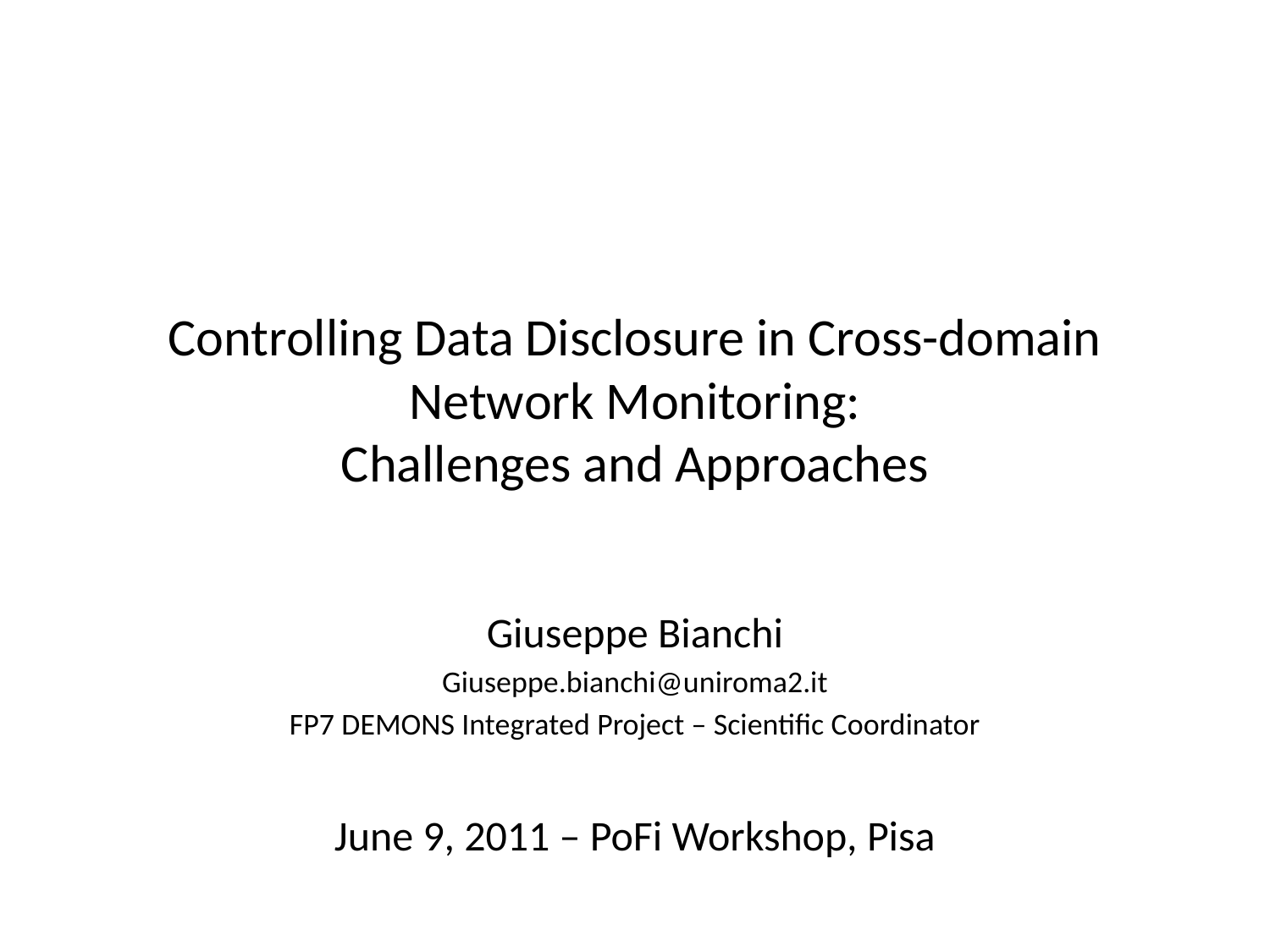

# Controlling Data Disclosure in Cross-domain Network Monitoring: Challenges and Approaches

Giuseppe Bianchi
Giuseppe.bianchi@uniroma2.it
FP7 DEMONS Integrated Project – Scientific Coordinator

June 9, 2011 – PoFi Workshop, Pisa